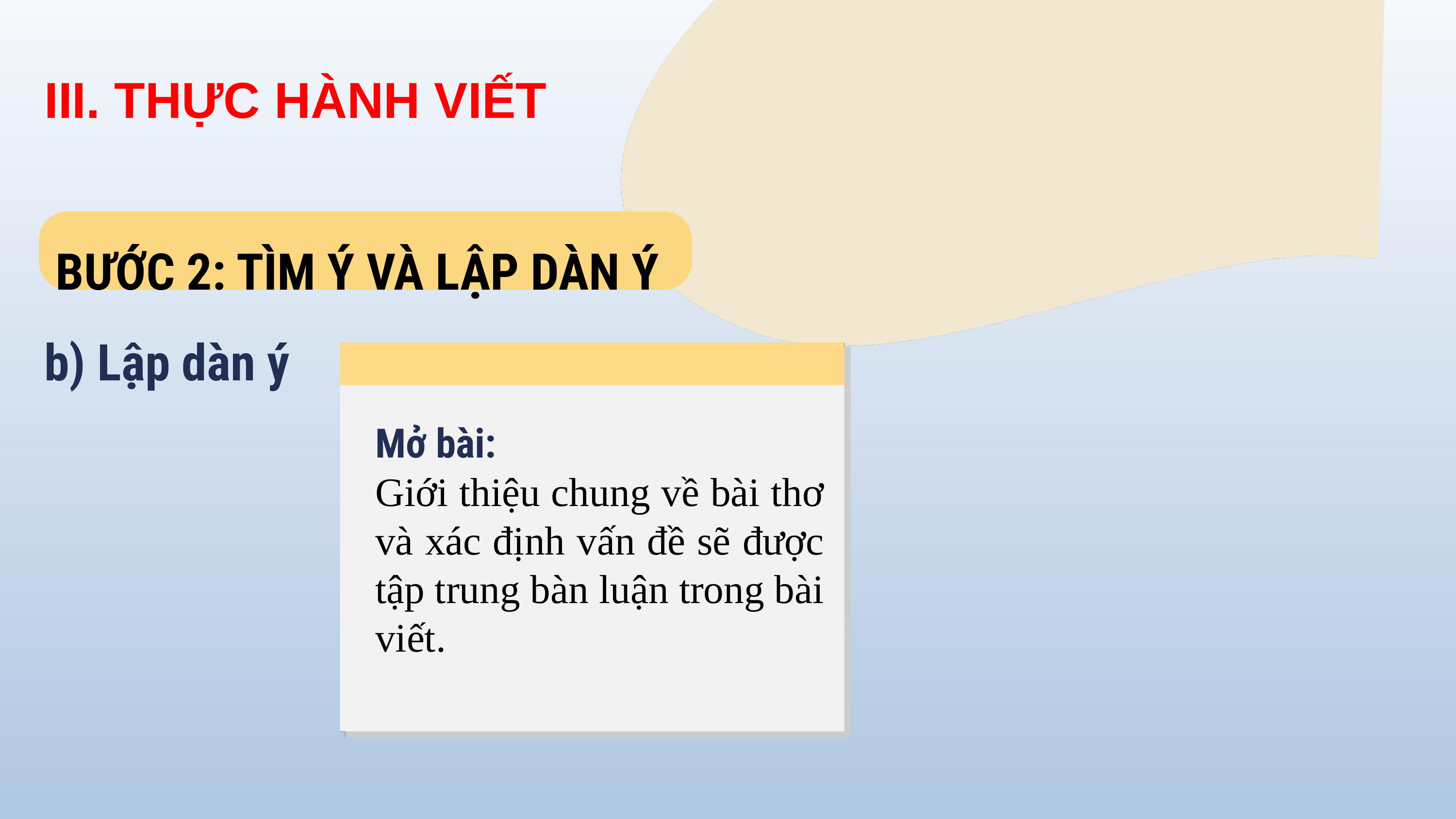

III. THỰC HÀNH VIẾT

BƯỚC 2: TÌM Ý VÀ LẬP DÀN Ý
b) Lập dàn ý

Mở bài:
Giới thiệu chung về bài thơ và xác định vấn đề sẽ được tập trung bàn luận trong bài viết.